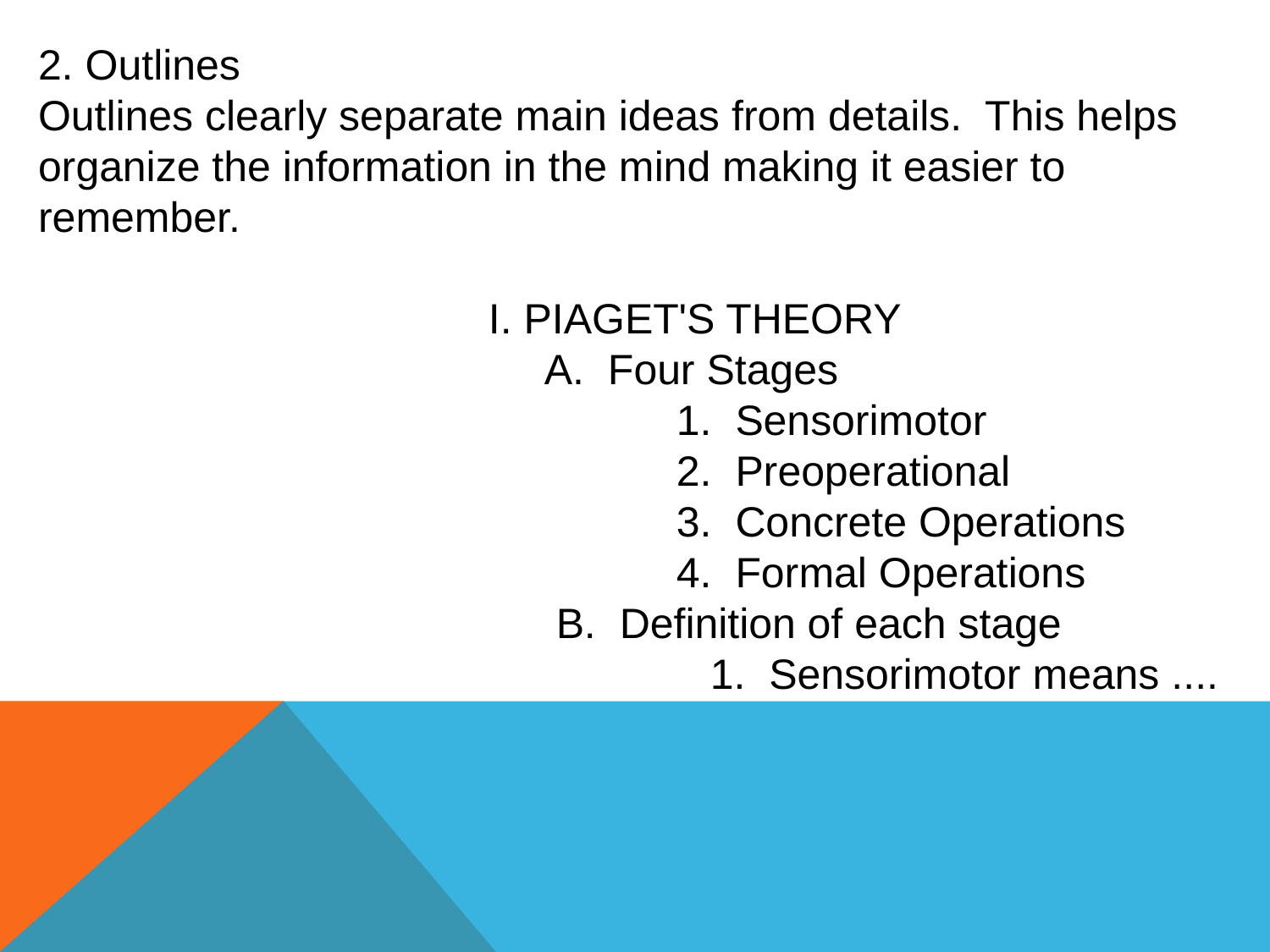

2. Outlines
Outlines clearly separate main ideas from details.  This helps organize the information in the mind making it easier to remember.

                                      I. PIAGET'S THEORY
 	                                A.  Four Stages
                                     	           1.  Sensorimotor
                                     	           2.  Preoperational
                                     	           3.  Concrete Operations
                                     	           4.  Formal Operations
	                                 B.  Definition of each stage
	                                              1.  Sensorimotor means ....